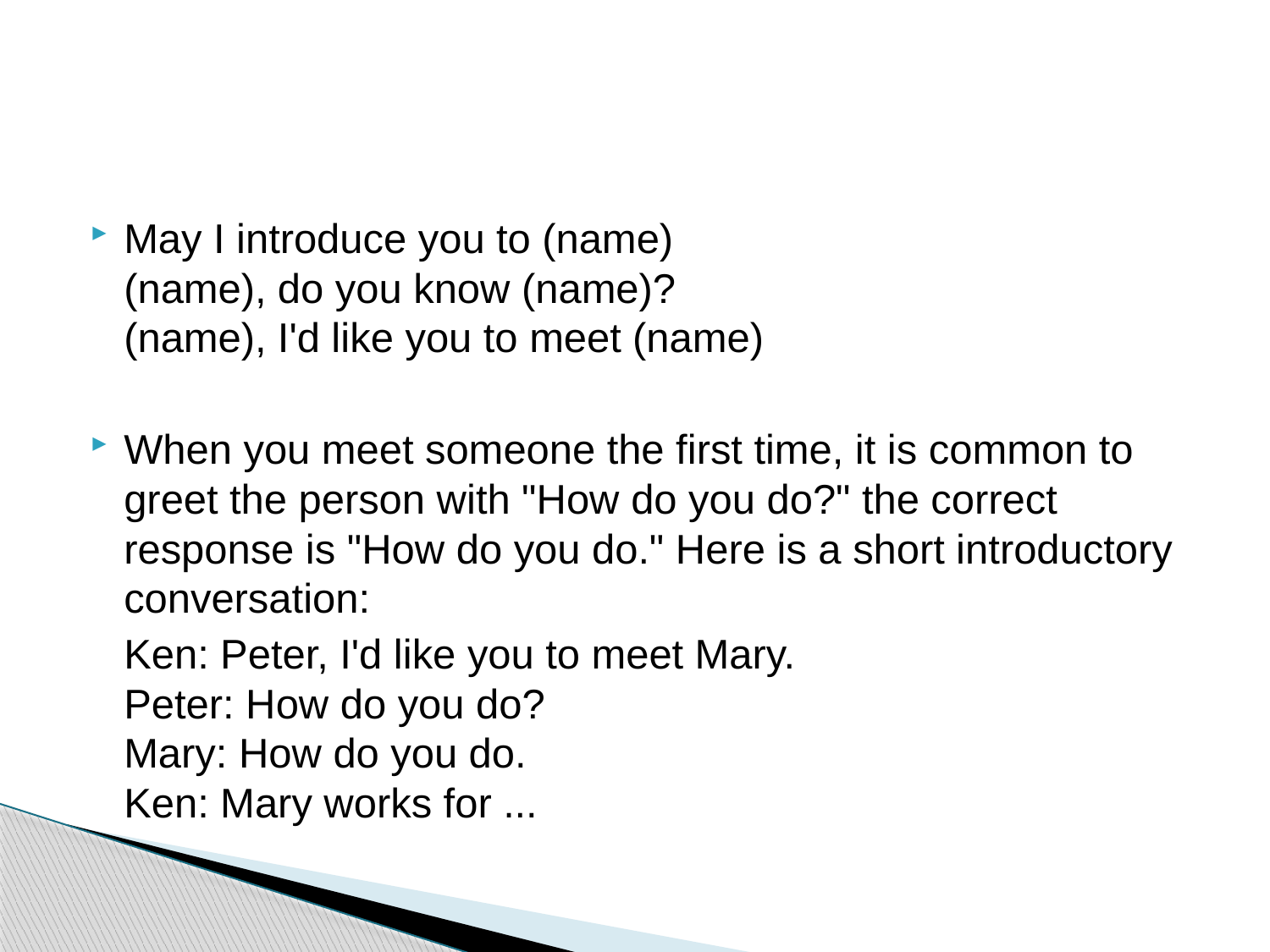

#
May I introduce you to (name)
(name), do you know (name)?
(name), I'd like you to meet (name)

When you meet someone the first time, it is common to greet the person with "How do you do?" the correct response is "How do you do." Here is a short introductory conversation:
		Ken: Peter, I'd like you to meet Mary.
	Peter: How do you do?
	Mary: How do you do.
	Ken: Mary works for ...